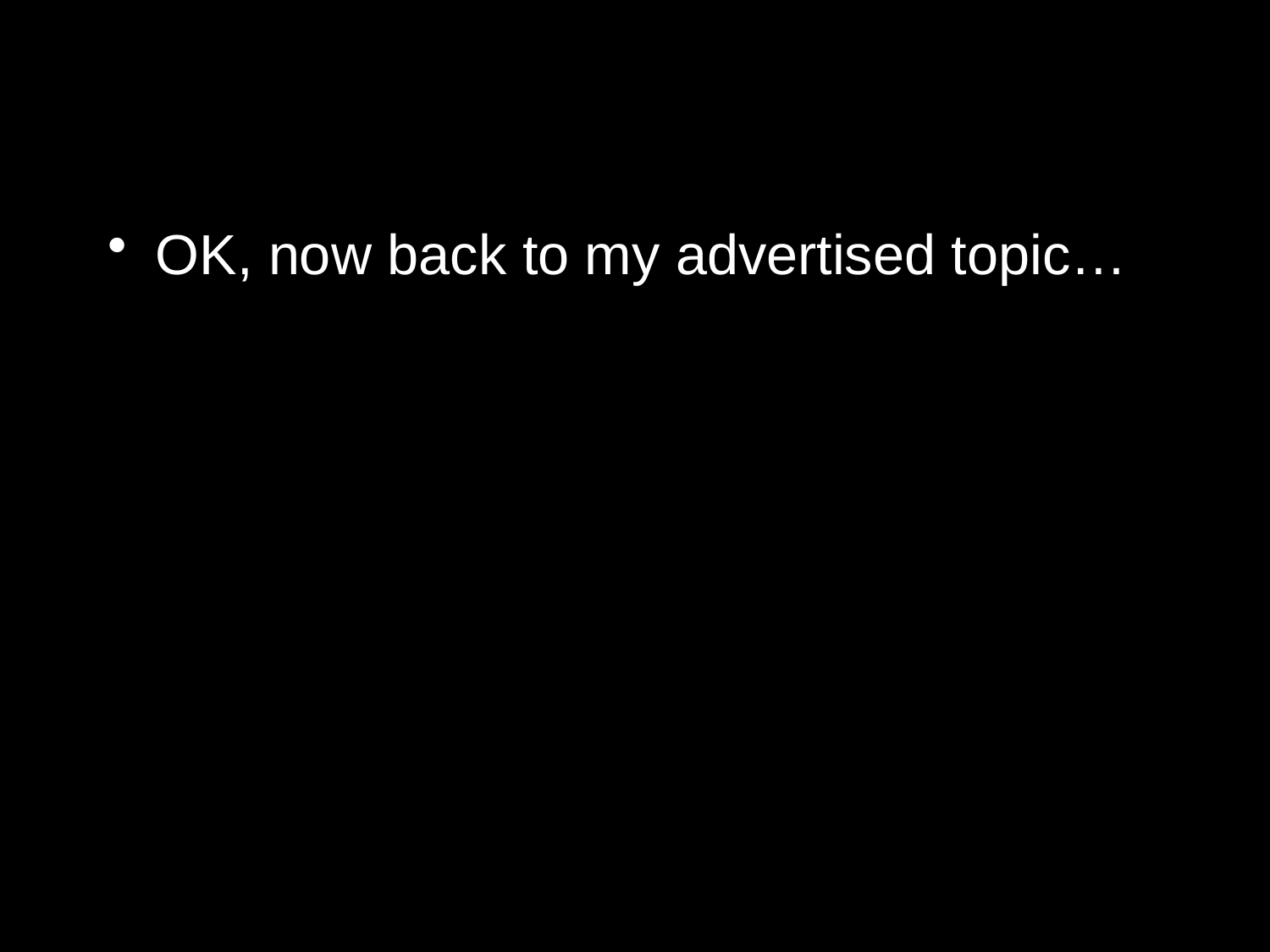

OK, now back to my advertised topic…